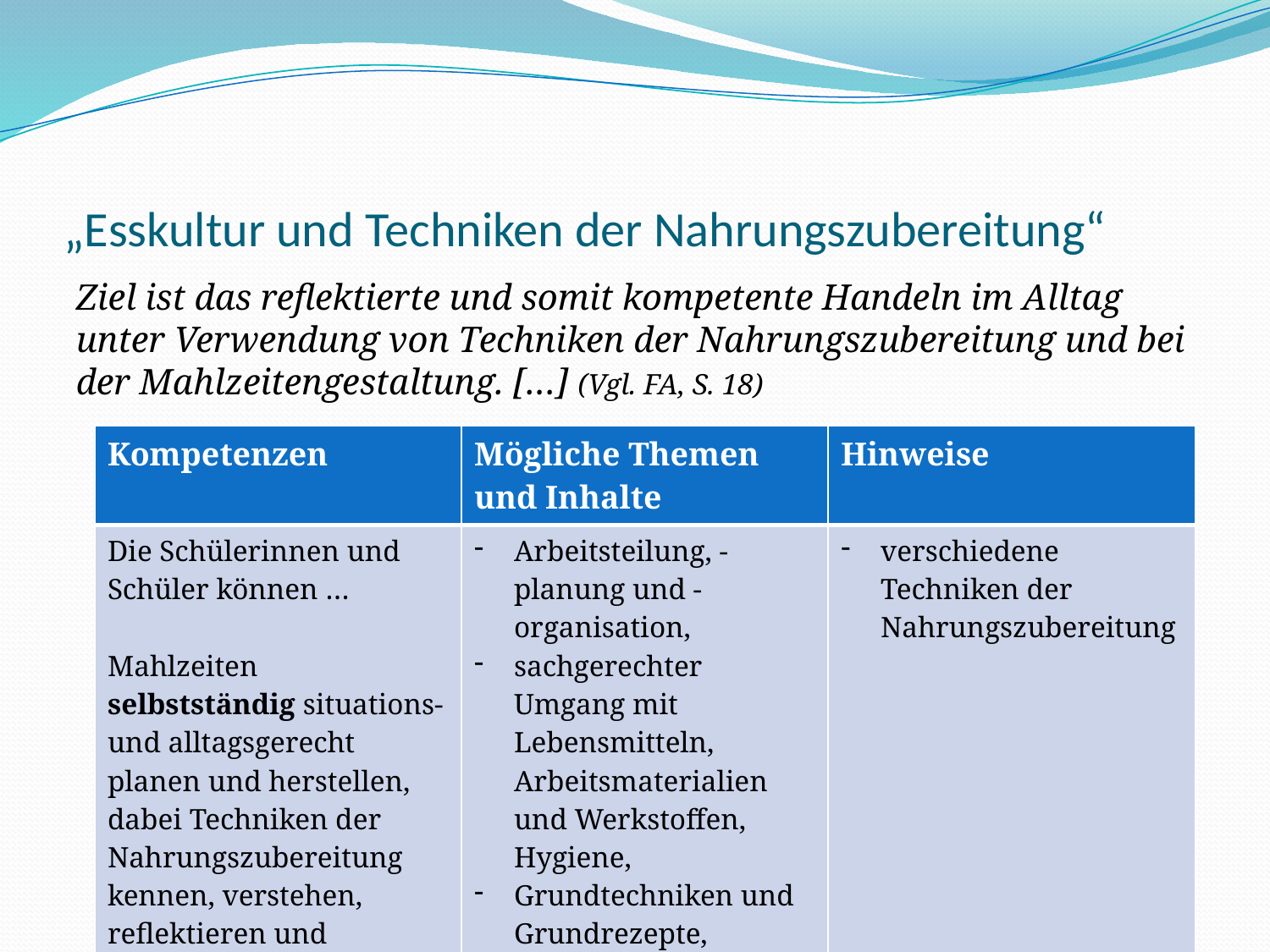

# „Esskultur und Techniken der Nahrungszubereitung“
Ziel ist das reflektierte und somit kompetente Handeln im Alltag unter Verwendung von Techniken der Nahrungszubereitung und bei der Mahlzeitengestaltung. […] (Vgl. FA, S. 18)

| Kompetenzen | Mögliche Themen und Inhalte | Hinweise |
| --- | --- | --- |
| Die Schülerinnen und Schüler können … Mahlzeiten selbstständig situations- und alltagsgerecht planen und herstellen, dabei Techniken der Nahrungszubereitung kennen, verstehen, reflektieren und anwenden. | Arbeitsteilung, -planung und -organisation, sachgerechter Umgang mit Lebensmitteln, Arbeitsmaterialien und Werkstoffen, Hygiene, Grundtechniken und Grundrezepte, Lebensmittelauswahl, Qualität und Sicherheit, … | verschiedene Techniken der Nahrungszubereitung |